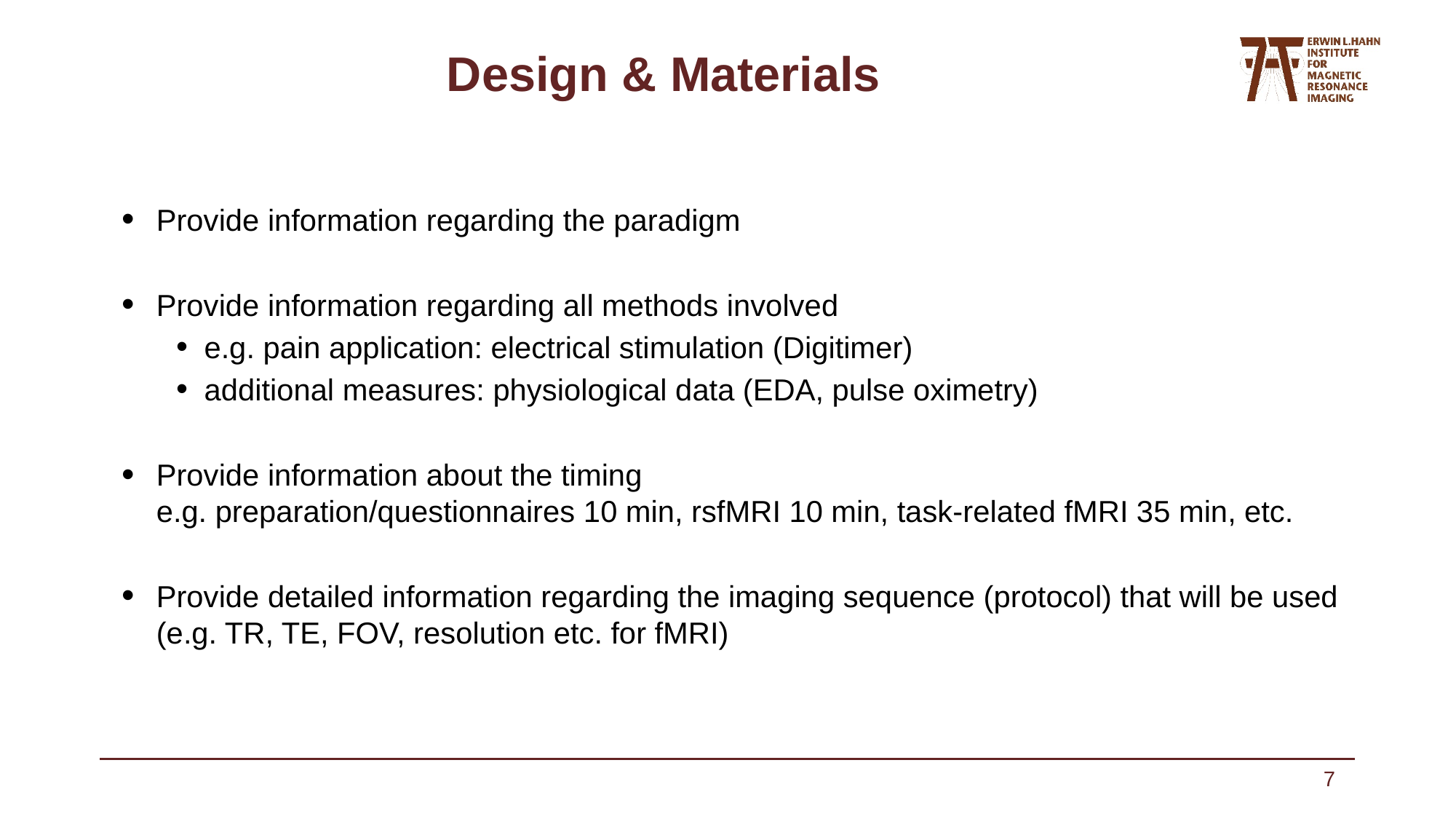

# Design & Materials

Provide information regarding the paradigm

Provide information regarding all methods involved
e.g. pain application: electrical stimulation (Digitimer)
additional measures: physiological data (EDA, pulse oximetry)

Provide information about the timing
e.g. preparation/questionnaires 10 min, rsfMRI 10 min, task-related fMRI 35 min, etc.

Provide detailed information regarding the imaging sequence (protocol) that will be used (e.g. TR, TE, FOV, resolution etc. for fMRI)
7